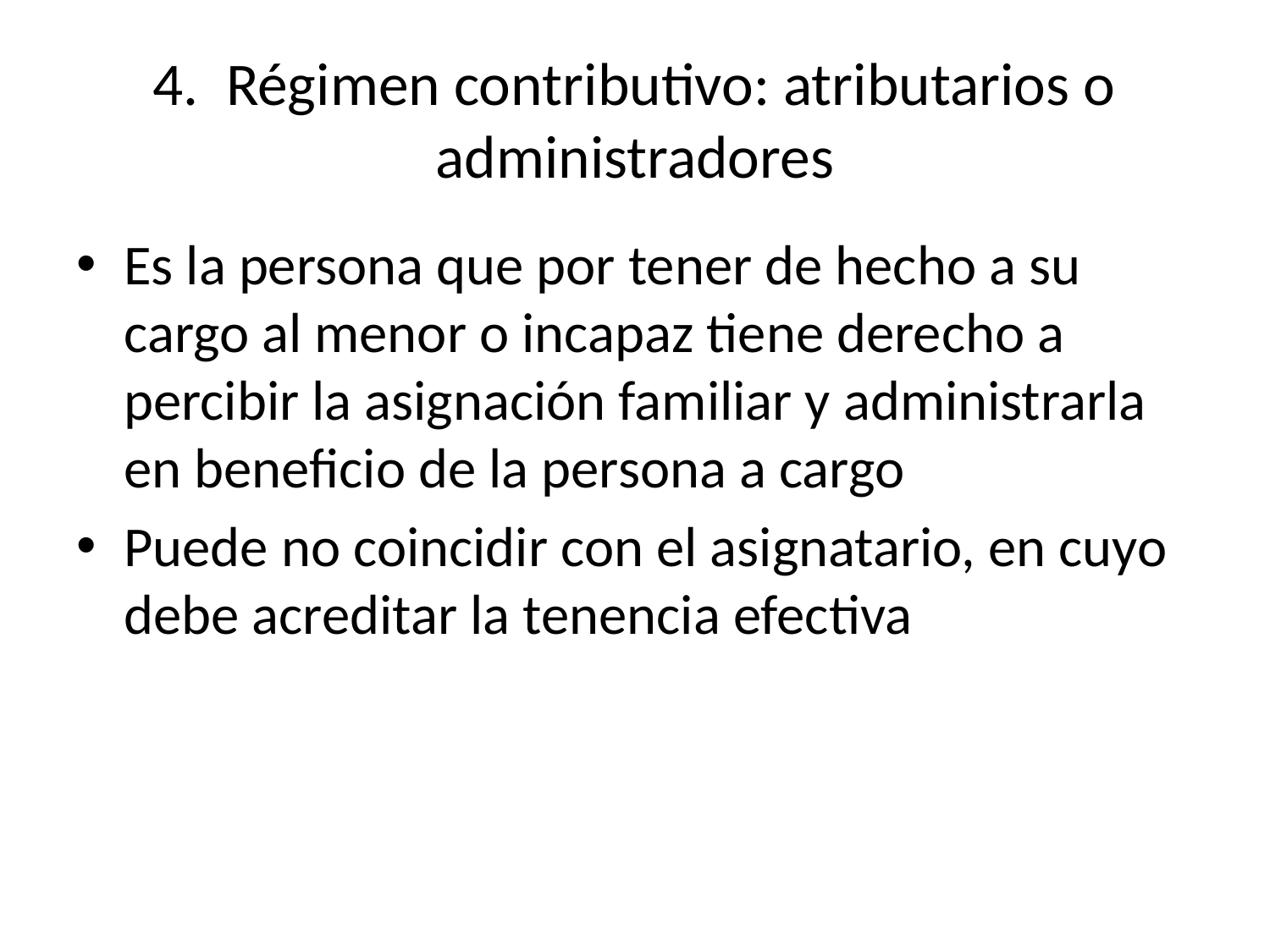

# 4.  Régimen contributivo: atributarios o administradores
Es la persona que por tener de hecho a su cargo al menor o incapaz tiene derecho a percibir la asignación familiar y administrarla en beneficio de la persona a cargo
Puede no coincidir con el asignatario, en cuyo debe acreditar la tenencia efectiva